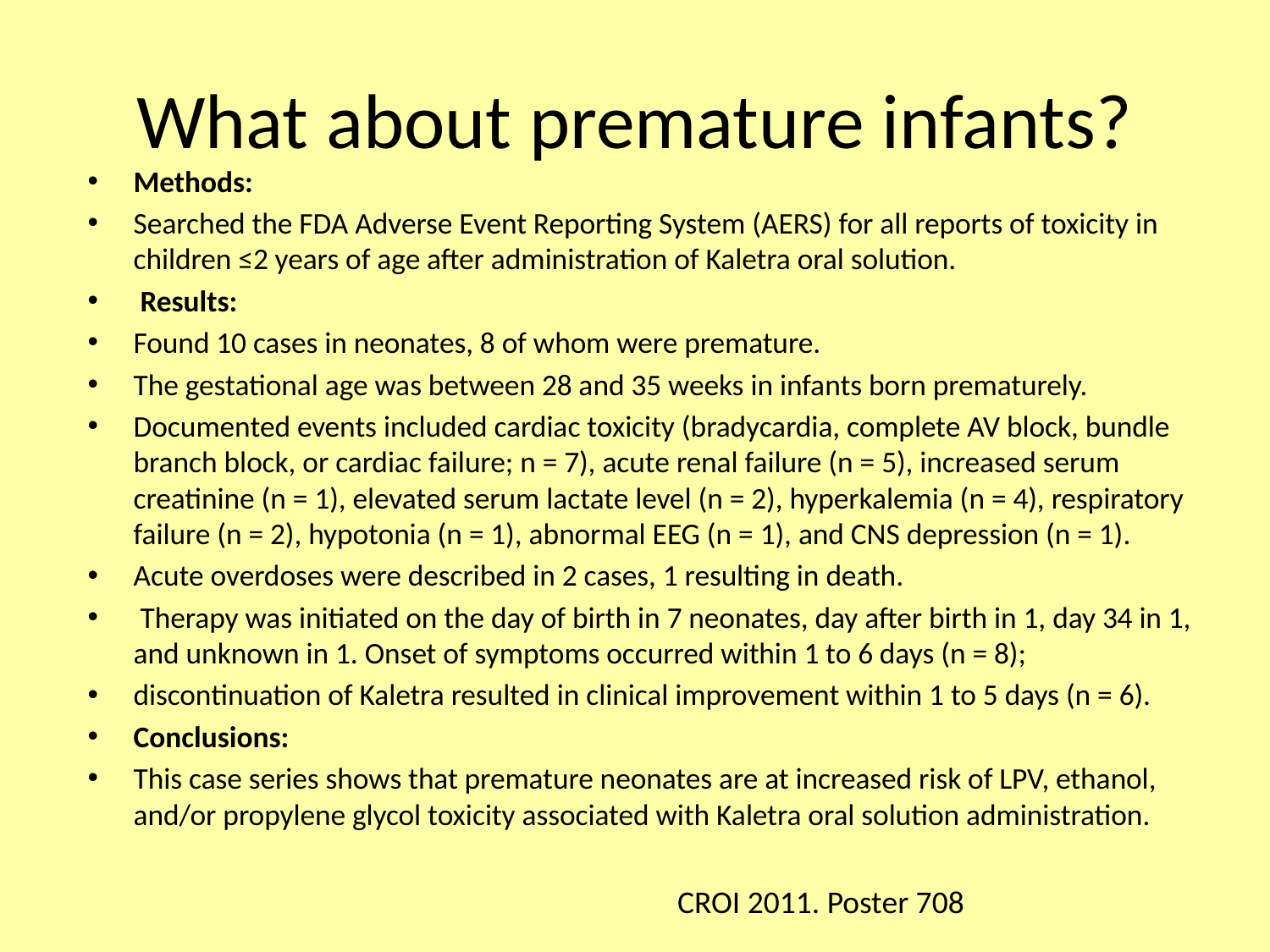

# What about premature infants?
Methods:
Searched the FDA Adverse Event Reporting System (AERS) for all reports of toxicity in children ≤2 years of age after administration of Kaletra oral solution.
 Results:
Found 10 cases in neonates, 8 of whom were premature.
The gestational age was between 28 and 35 weeks in infants born prematurely.
Documented events included cardiac toxicity (bradycardia, complete AV block, bundle branch block, or cardiac failure; n = 7), acute renal failure (n = 5), increased serum creatinine (n = 1), elevated serum lactate level (n = 2), hyperkalemia (n = 4), respiratory failure (n = 2), hypotonia (n = 1), abnormal EEG (n = 1), and CNS depression (n = 1).
Acute overdoses were described in 2 cases, 1 resulting in death.
 Therapy was initiated on the day of birth in 7 neonates, day after birth in 1, day 34 in 1, and unknown in 1. Onset of symptoms occurred within 1 to 6 days (n = 8);
discontinuation of Kaletra resulted in clinical improvement within 1 to 5 days (n = 6).
Conclusions:
This case series shows that premature neonates are at increased risk of LPV, ethanol, and/or propylene glycol toxicity associated with Kaletra oral solution administration.
CROI 2011. Poster 708